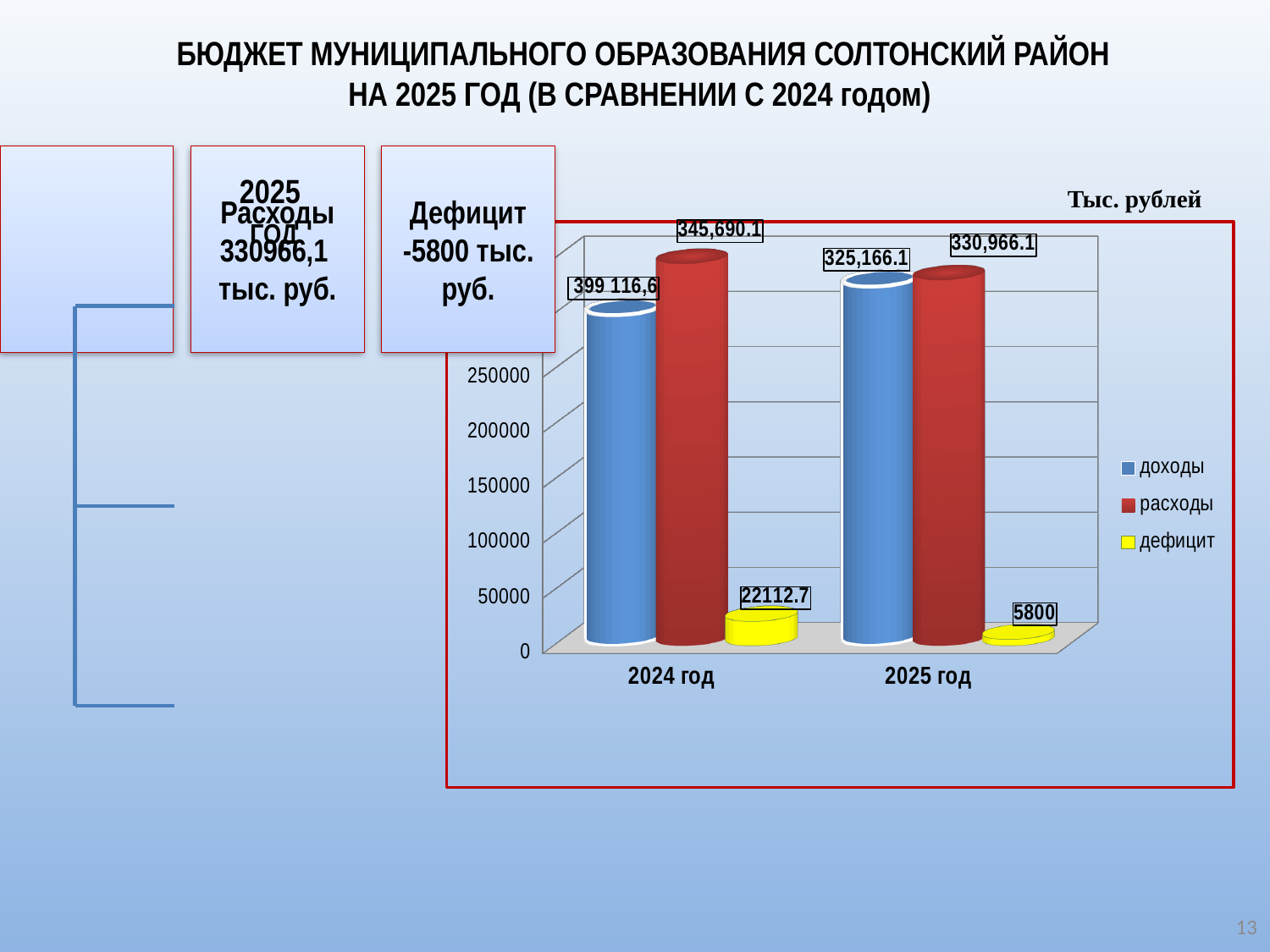

БЮДЖЕТ МУНИЦИПАЛЬНОГО ОБРАЗОВАНИЯ СОЛТОНСКИЙ РАЙОН
НА 2025 ГОД (В СРАВНЕНИИ С 2024 годом)
Дефицит
Расходы
330966,1  тыс. руб.
Доходы
2025
 год
Тыс. рублей

[unsupported chart]

13